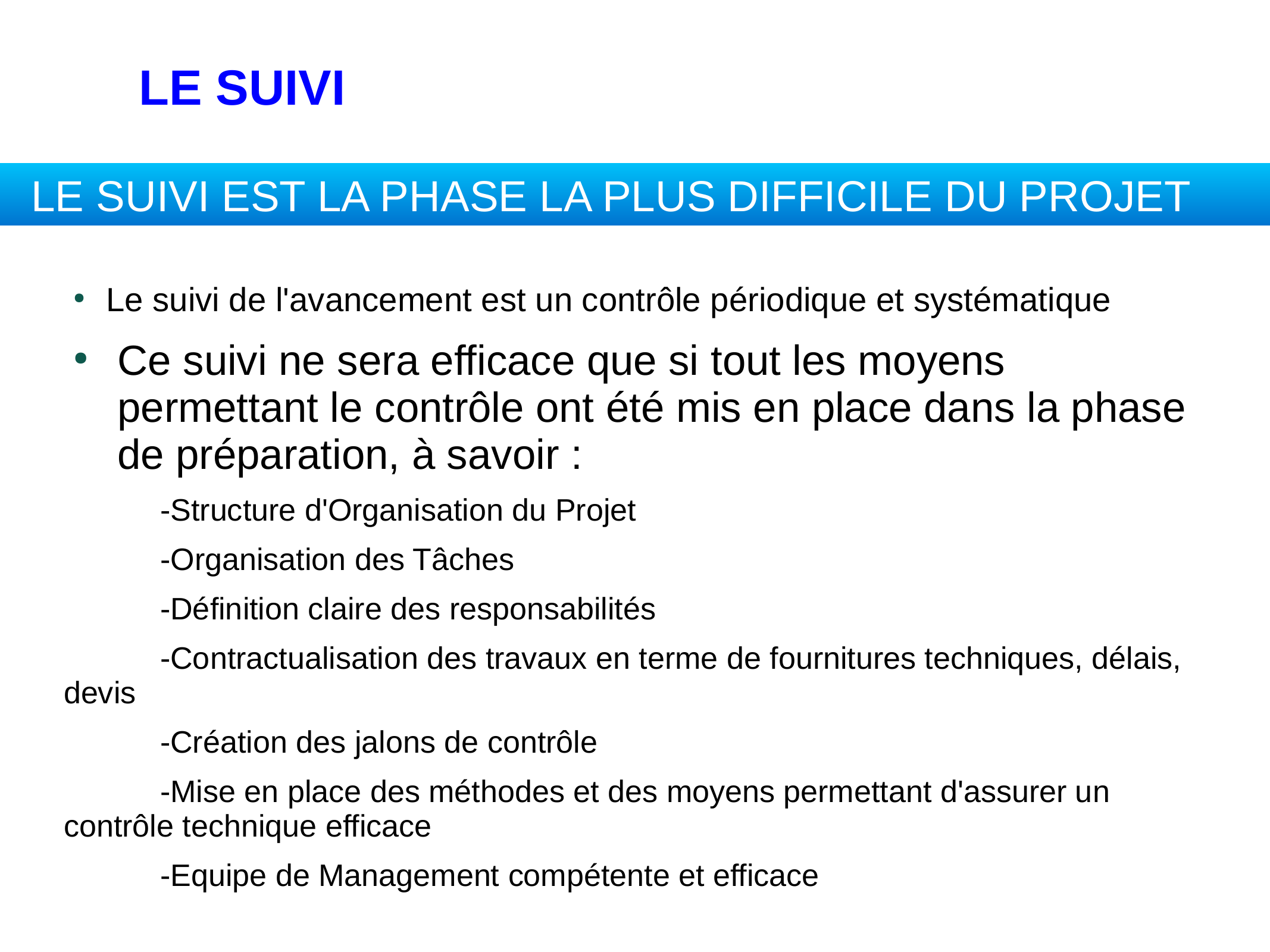

LE SUIVI
LE SUIVI EST LA PHASE LA PLUS DIFFICILE DU PROJET

Le suivi de l'avancement est un contrôle périodique et systématique
Ce suivi ne sera efficace que si tout les moyens permettant le contrôle ont été mis en place dans la phase de préparation, à savoir :
-Structure d'Organisation du Projet
-Organisation des Tâches
-Définition claire des responsabilités
-Contractualisation des travaux en terme de fournitures techniques, délais, devis
-Création des jalons de contrôle
-Mise en place des méthodes et des moyens permettant d'assurer un contrôle technique efficace
-Equipe de Management compétente et efficace